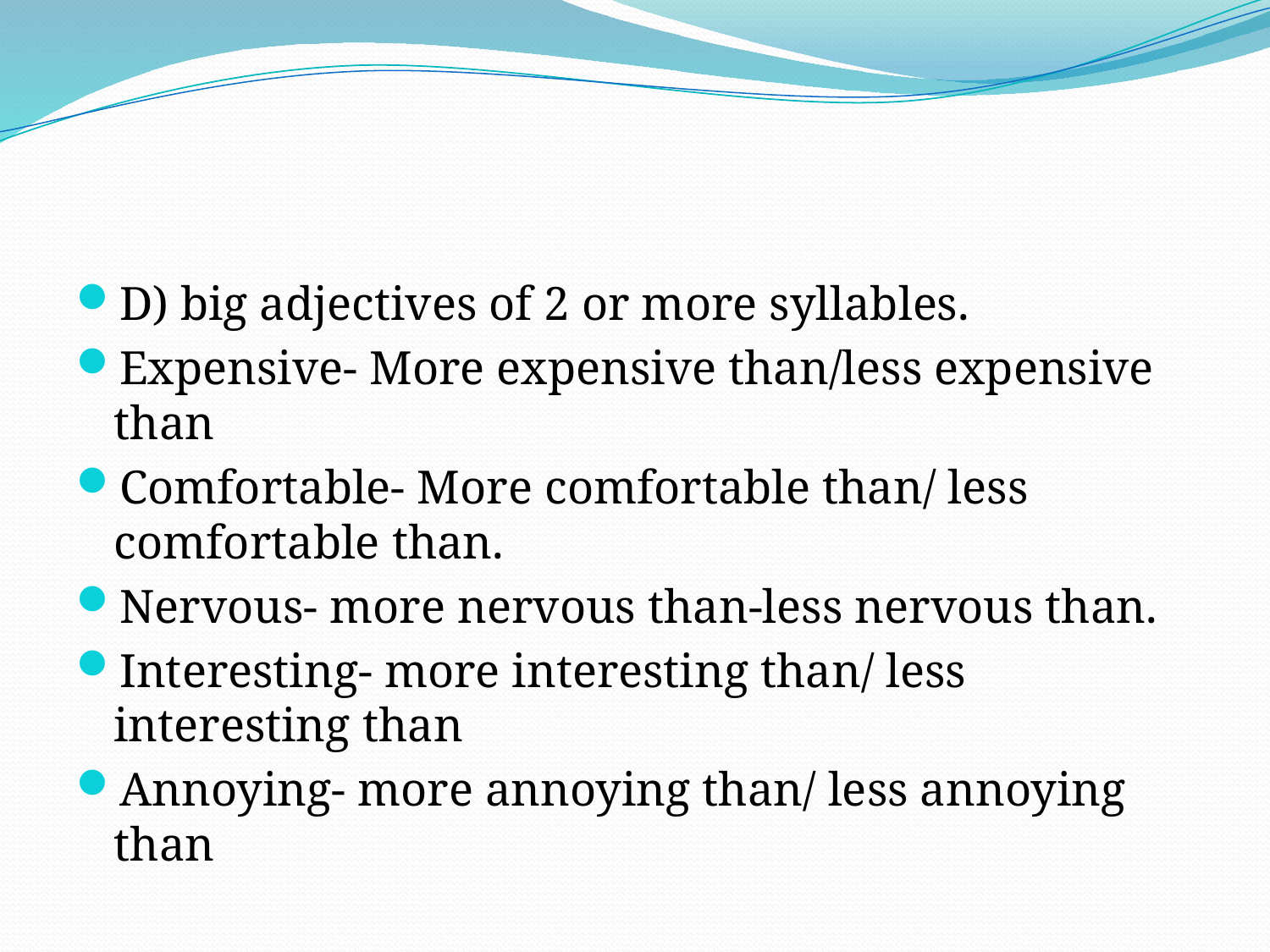

#
D) big adjectives of 2 or more syllables.
Expensive- More expensive than/less expensive than
Comfortable- More comfortable than/ less comfortable than.
Nervous- more nervous than-less nervous than.
Interesting- more interesting than/ less interesting than
Annoying- more annoying than/ less annoying than